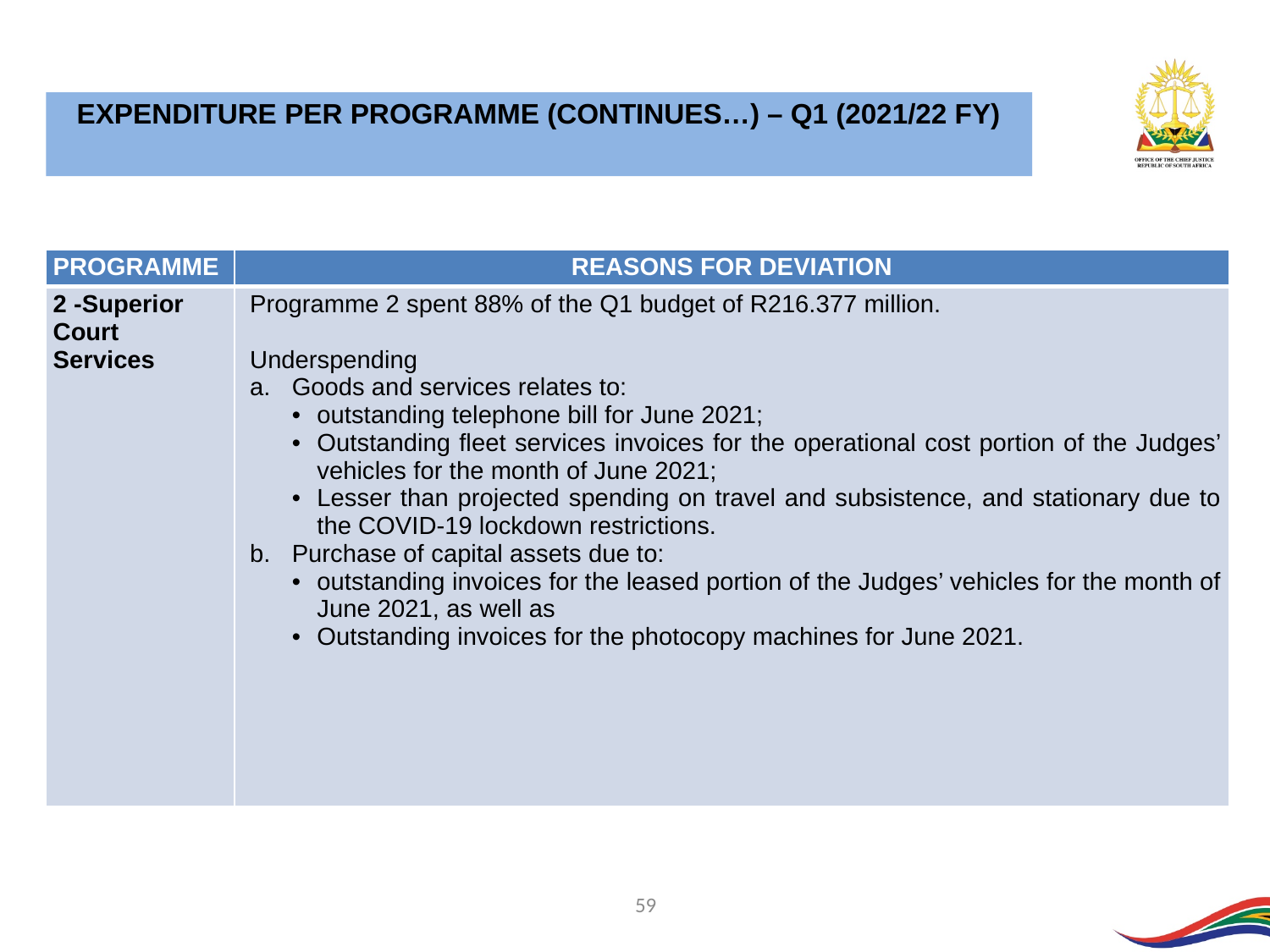

EXPENDITURE PER PROGRAMME (CONTINUES…) – Q1 (2021/22 FY)

| PROGRAMME | REASONS FOR DEVIATION |
| --- | --- |
| 2 -Superior Court Services | Programme 2 spent 88% of the Q1 budget of R216.377 million. Underspending Goods and services relates to: outstanding telephone bill for June 2021; Outstanding fleet services invoices for the operational cost portion of the Judges’ vehicles for the month of June 2021; Lesser than projected spending on travel and subsistence, and stationary due to the COVID-19 lockdown restrictions. Purchase of capital assets due to: outstanding invoices for the leased portion of the Judges’ vehicles for the month of June 2021, as well as Outstanding invoices for the photocopy machines for June 2021. |

59